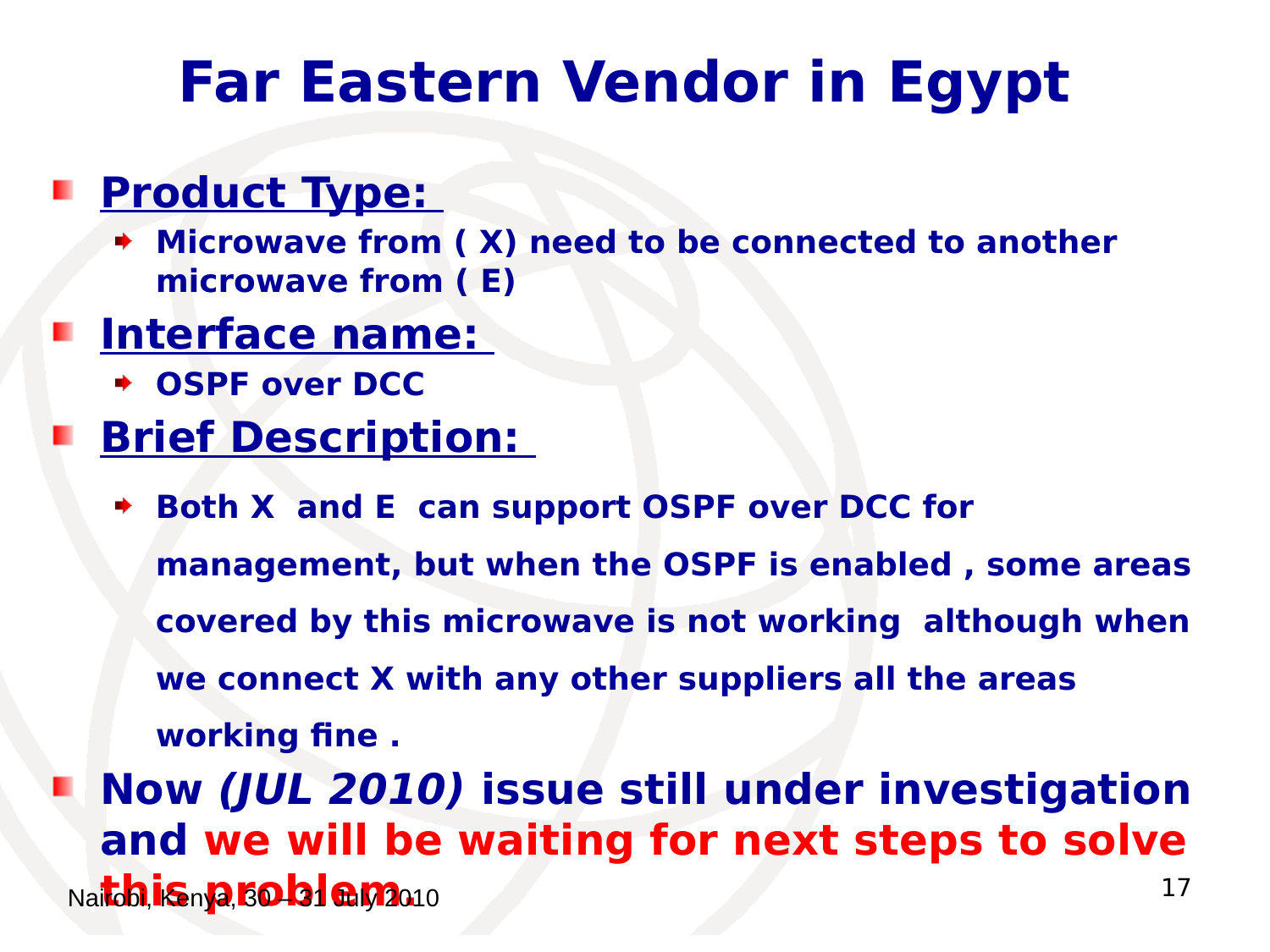

# Far Eastern Vendor in Egypt
Product Type:
Microwave from ( X) need to be connected to another microwave from ( E)
Interface name:
OSPF over DCC
Brief Description:
Both X  and E  can support OSPF over DCC for management, but when the OSPF is enabled , some areas covered by this microwave is not working  although when we connect X with any other suppliers all the areas working fine .
Now (JUL 2010) issue still under investigation and we will be waiting for next steps to solve this problem.
17
Nairobi, Kenya, 30 – 31 July 2010